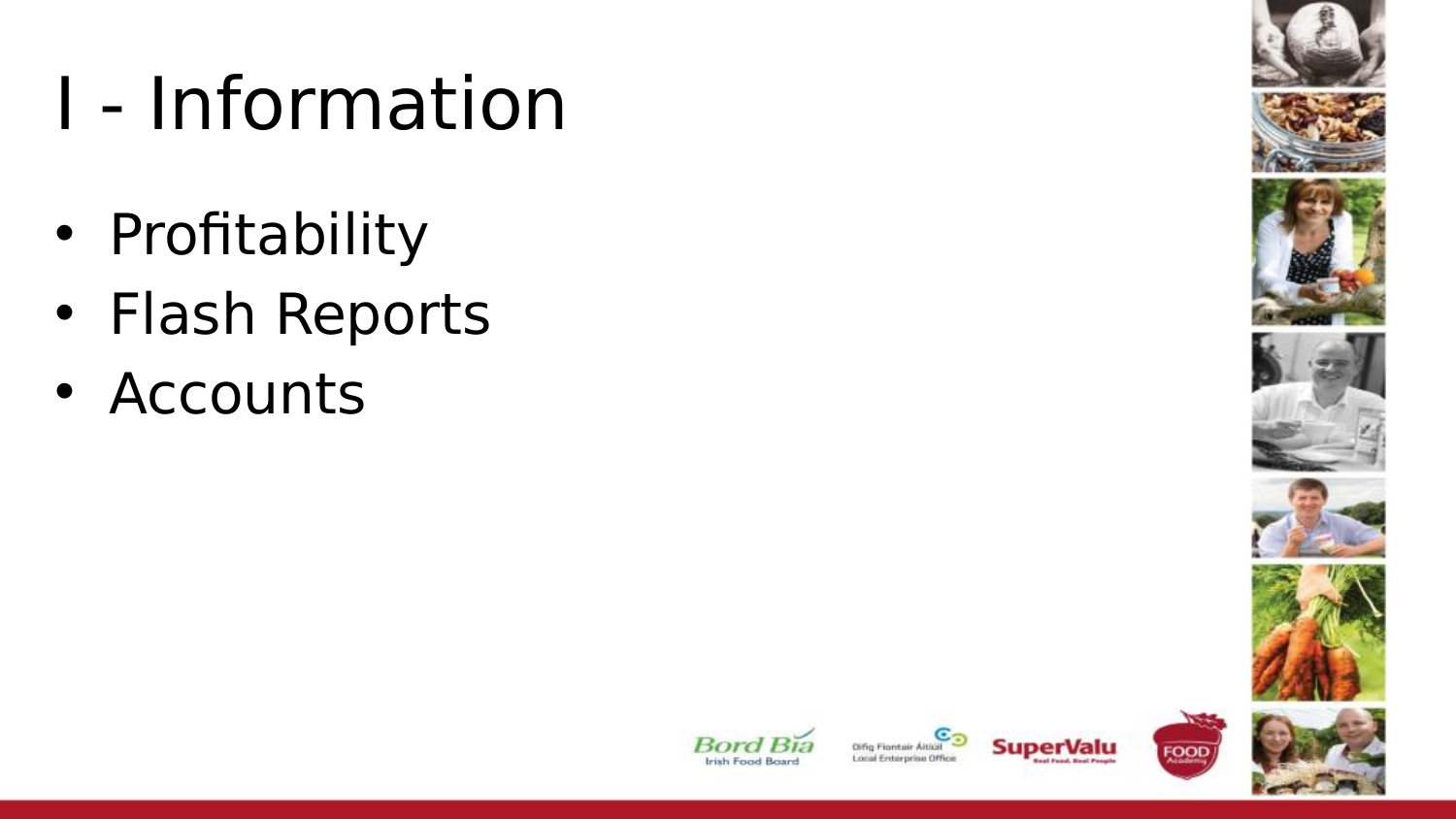

# I - Information
Profitability
Flash Reports
Accounts